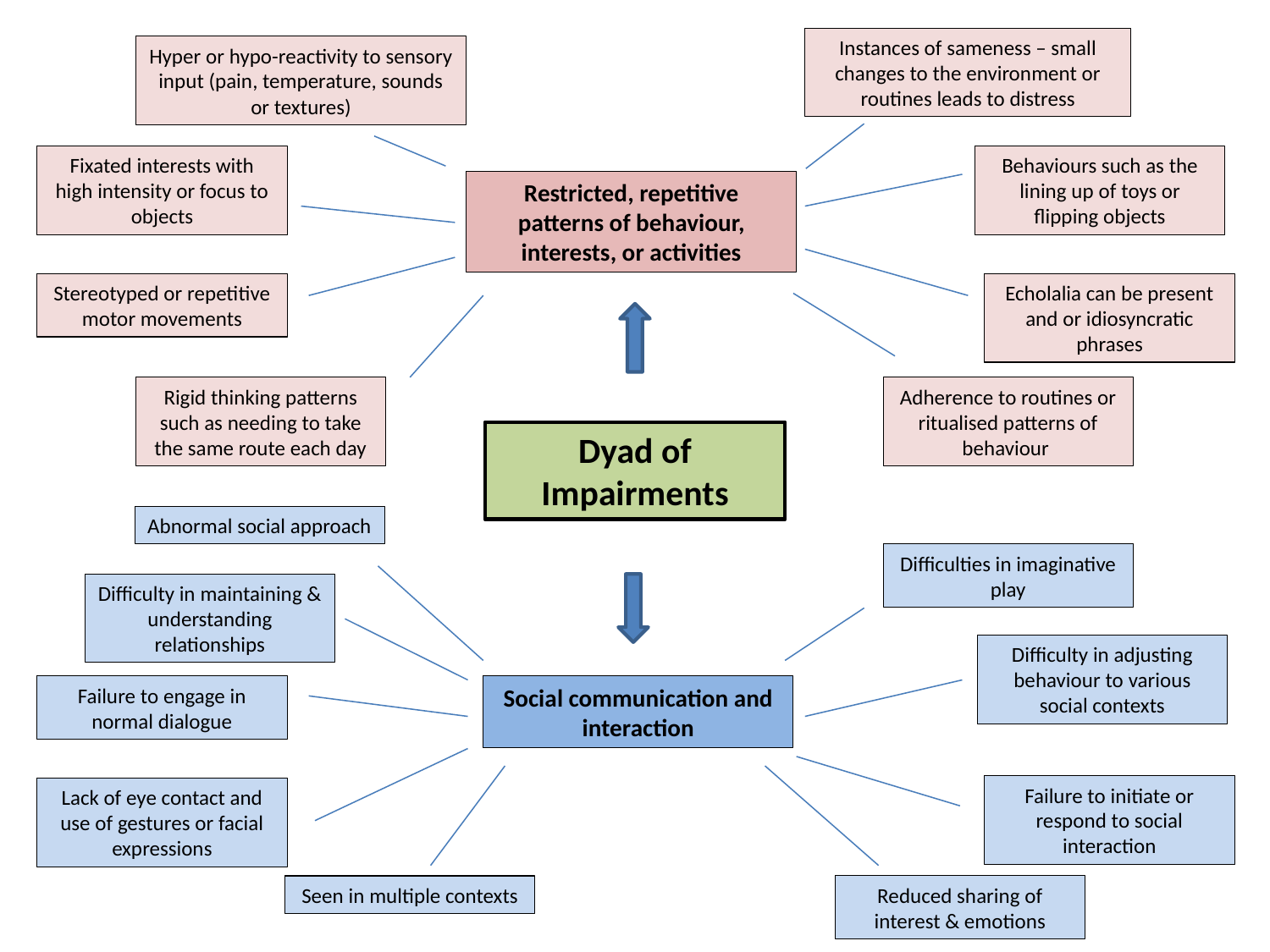

Instances of sameness – small changes to the environment or routines leads to distress
Hyper or hypo-reactivity to sensory input (pain, temperature, sounds or textures)
Fixated interests with high intensity or focus to objects
Behaviours such as the lining up of toys or flipping objects
Restricted, repetitive patterns of behaviour, interests, or activities

Stereotyped or repetitive motor movements
Echolalia can be present and or idiosyncratic phrases

Rigid thinking patterns such as needing to take the same route each day
Adherence to routines or ritualised patterns of behaviour
Dyad of Impairments
Abnormal social approach
Difficulties in imaginative play
Difficulty in maintaining & understanding relationships

Difficulty in adjusting behaviour to various social contexts
Failure to engage in normal dialogue
Social communication and interaction
Failure to initiate or respond to social interaction
Lack of eye contact and use of gestures or facial expressions
Seen in multiple contexts
Reduced sharing of interest & emotions